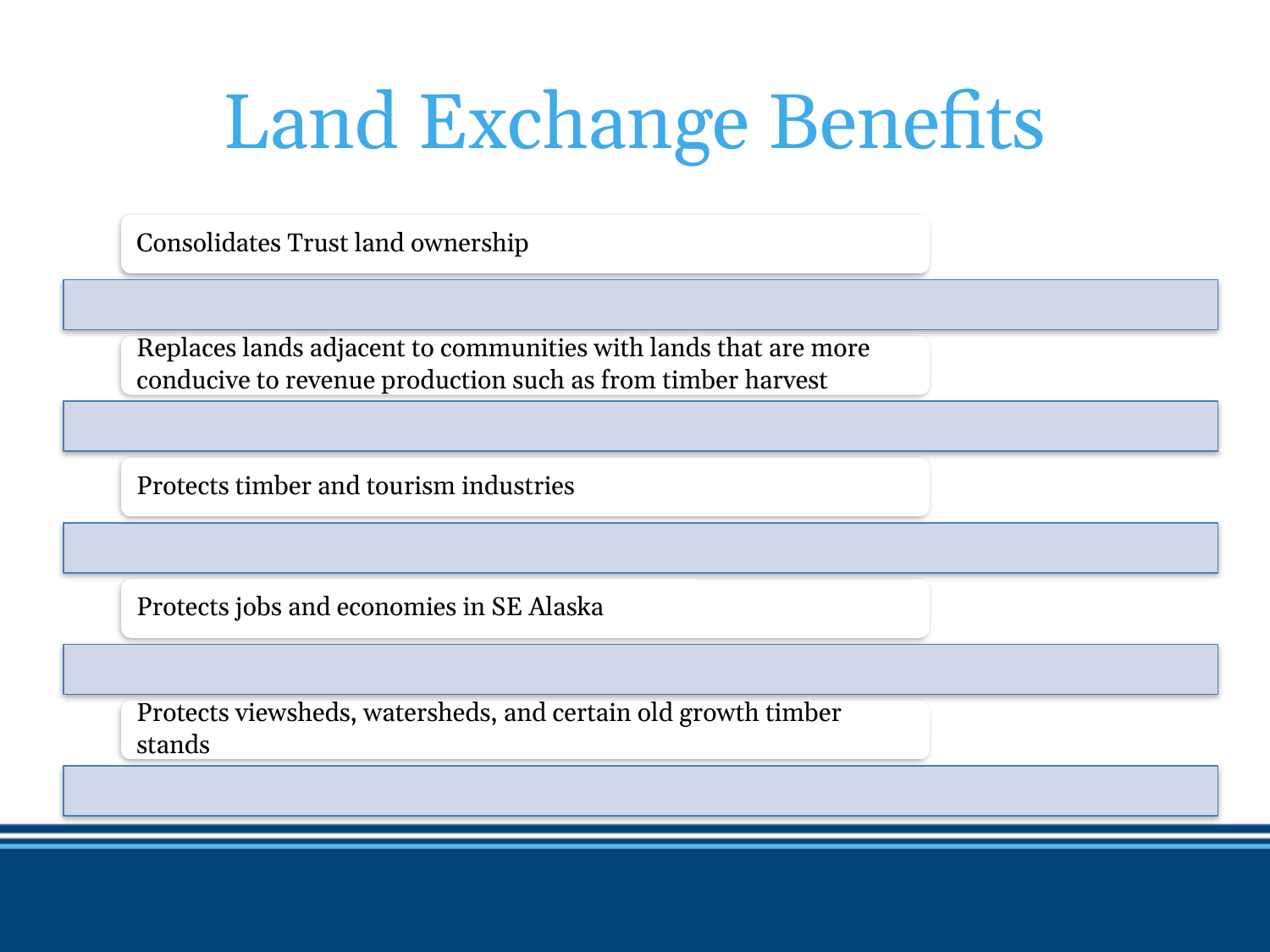

# Land Exchange Benefits
Consolidates Trust land ownership
Replaces lands adjacent to communities with lands that are more conducive to revenue production such as from timber harvest
Protects timber and tourism industries
Protects jobs and economies in SE Alaska
Protects viewsheds, watersheds, and certain old growth timber stands